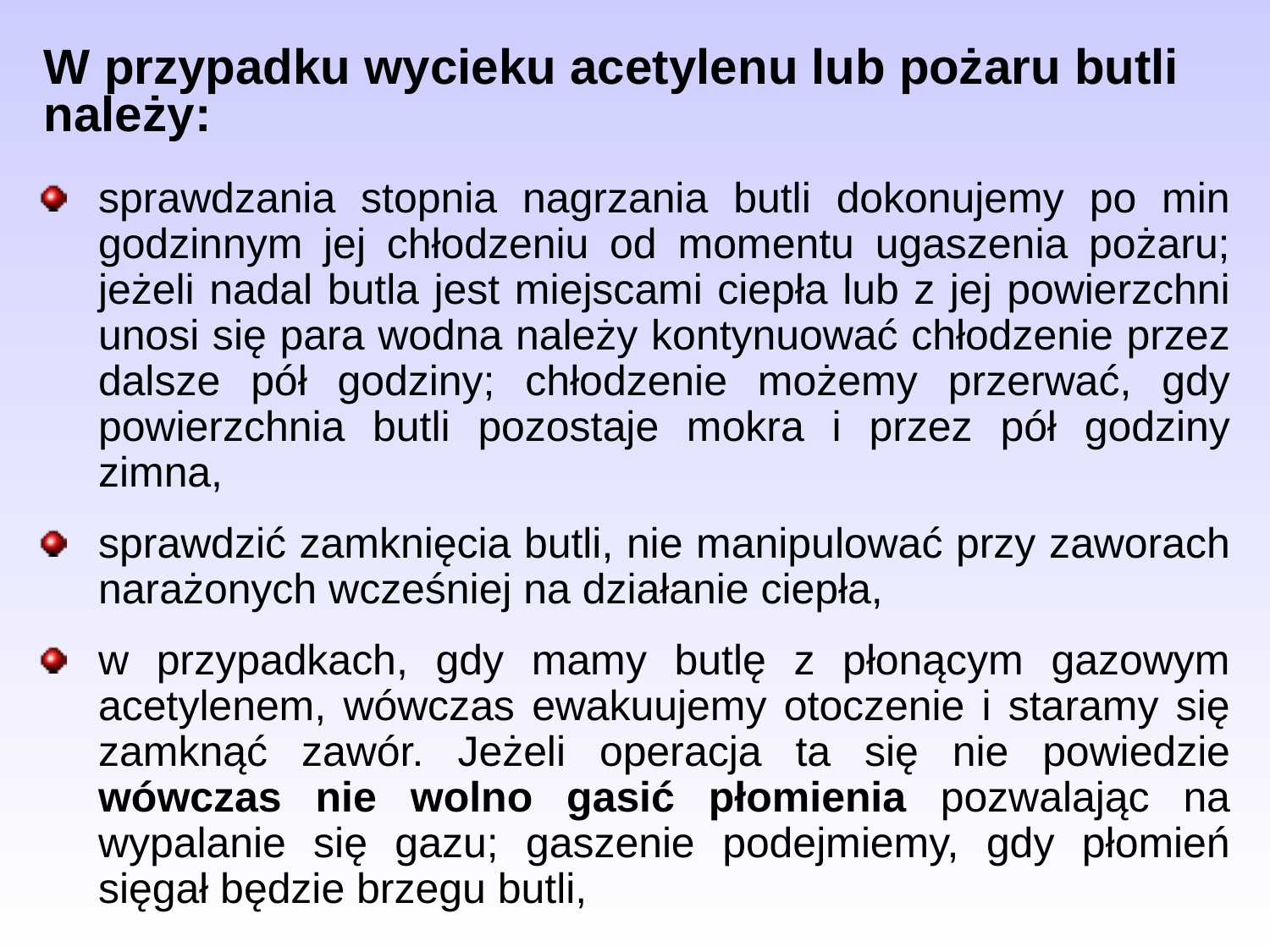

W przypadku wycieku acetylenu lub pożaru butli należy:
sprawdzania stopnia nagrzania butli dokonujemy po min godzinnym jej chłodzeniu od momentu ugaszenia pożaru; jeżeli nadal butla jest miejscami ciepła lub z jej powierzchni unosi się para wodna należy kontynuować chłodzenie przez dalsze pół godziny; chłodzenie możemy przerwać, gdy powierzchnia butli pozostaje mokra i przez pół godziny zimna,
sprawdzić zamknięcia butli, nie manipulować przy zaworach narażonych wcześniej na działanie ciepła,
w przypadkach, gdy mamy butlę z płonącym gazowym acetylenem, wówczas ewakuujemy otoczenie i staramy się zamknąć zawór. Jeżeli operacja ta się nie powiedzie wówczas nie wolno gasić płomienia pozwalając na wypalanie się gazu; gaszenie podejmiemy, gdy płomień sięgał będzie brzegu butli,